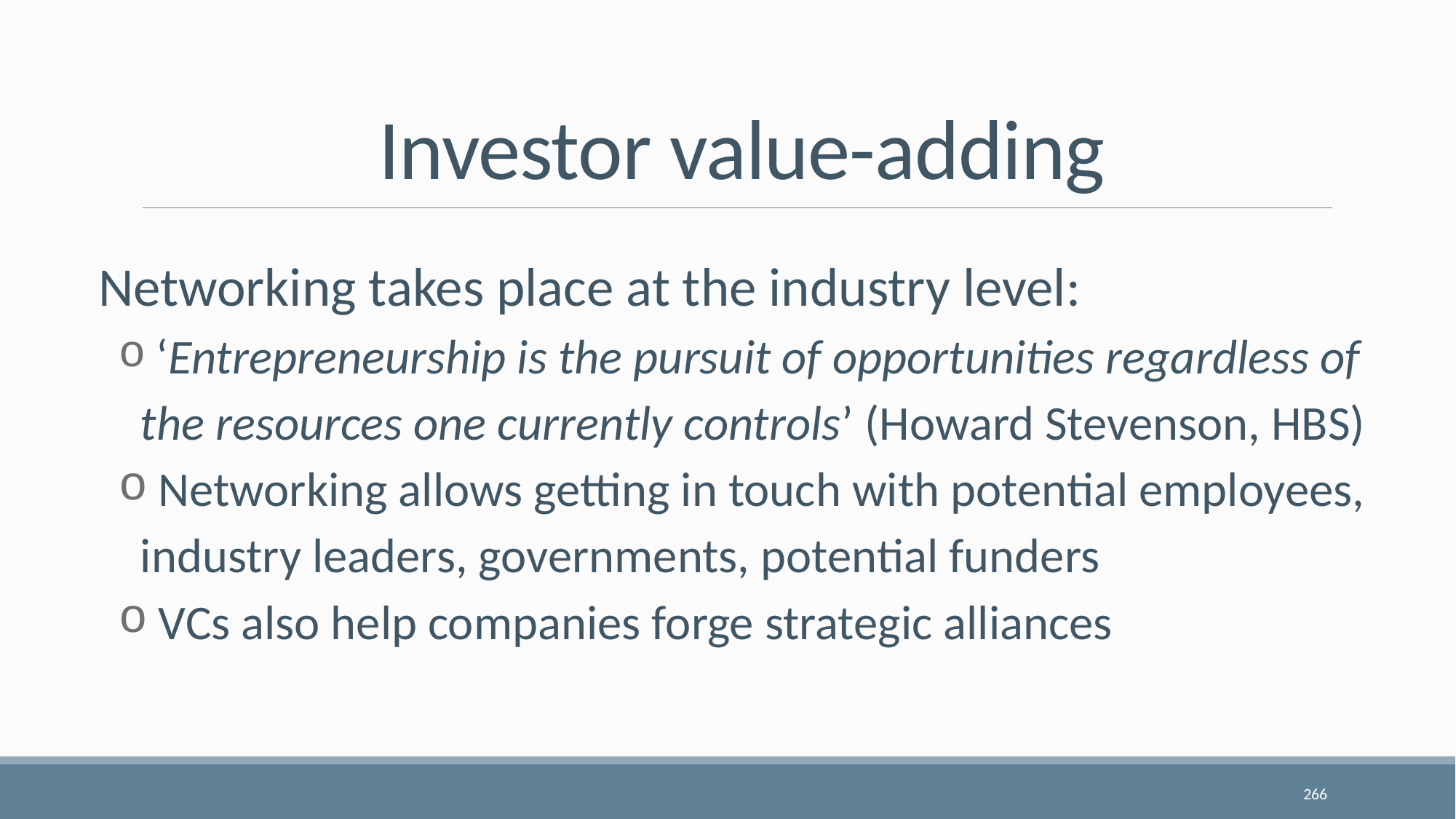

# Investor value-adding
 Networking takes place at the industry level:
 ‘Entrepreneurship is the pursuit of opportunities regardless of the resources one currently controls’ (Howard Stevenson, HBS)
 Networking allows getting in touch with potential employees, industry leaders, governments, potential funders
 VCs also help companies forge strategic alliances
266